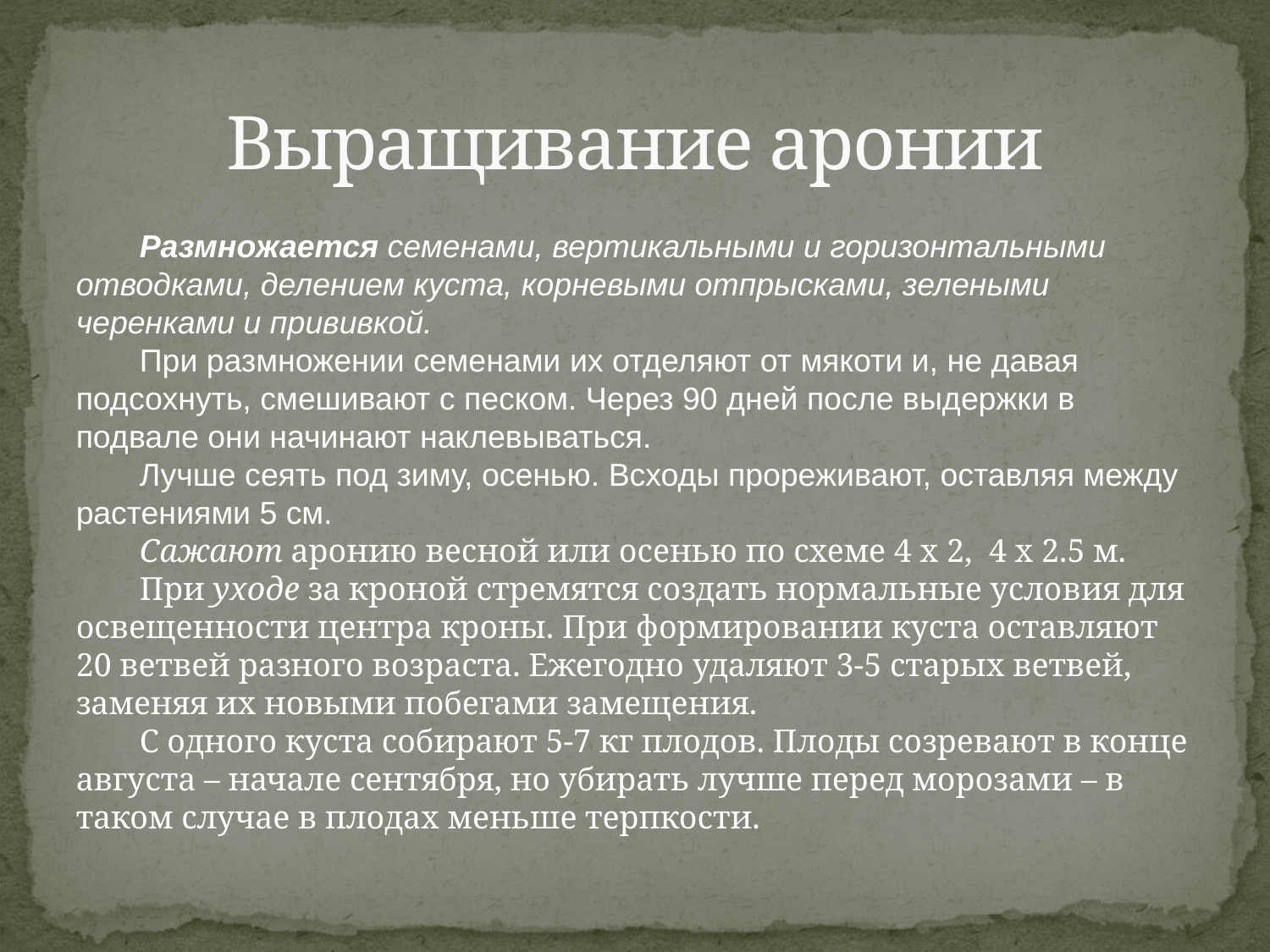

# Выращивание аронии
Размножается семенами, вертикальными и горизонтальными отводками, делением куста, корневыми отпрысками, зелеными черенками и прививкой.
При размножении семенами их отделяют от мякоти и, не давая подсохнуть, смешивают с песком. Через 90 дней после выдержки в подвале они начинают наклевываться.
Лучше сеять под зиму, осенью. Всходы прореживают, оставляя между растениями 5 см.
Сажают аронию весной или осенью по схеме 4 х 2,  4 х 2.5 м.
При уходе за кроной стремятся создать нормальные условия для освещенности центра кроны. При формировании куста оставляют 20 ветвей разного возраста. Ежегодно удаляют 3-5 старых ветвей, заменяя их новыми побегами замещения.
С одного куста собирают 5-7 кг плодов. Плоды созревают в конце августа – начале сентября, но убирать лучше перед морозами – в таком случае в плодах меньше терпкости.